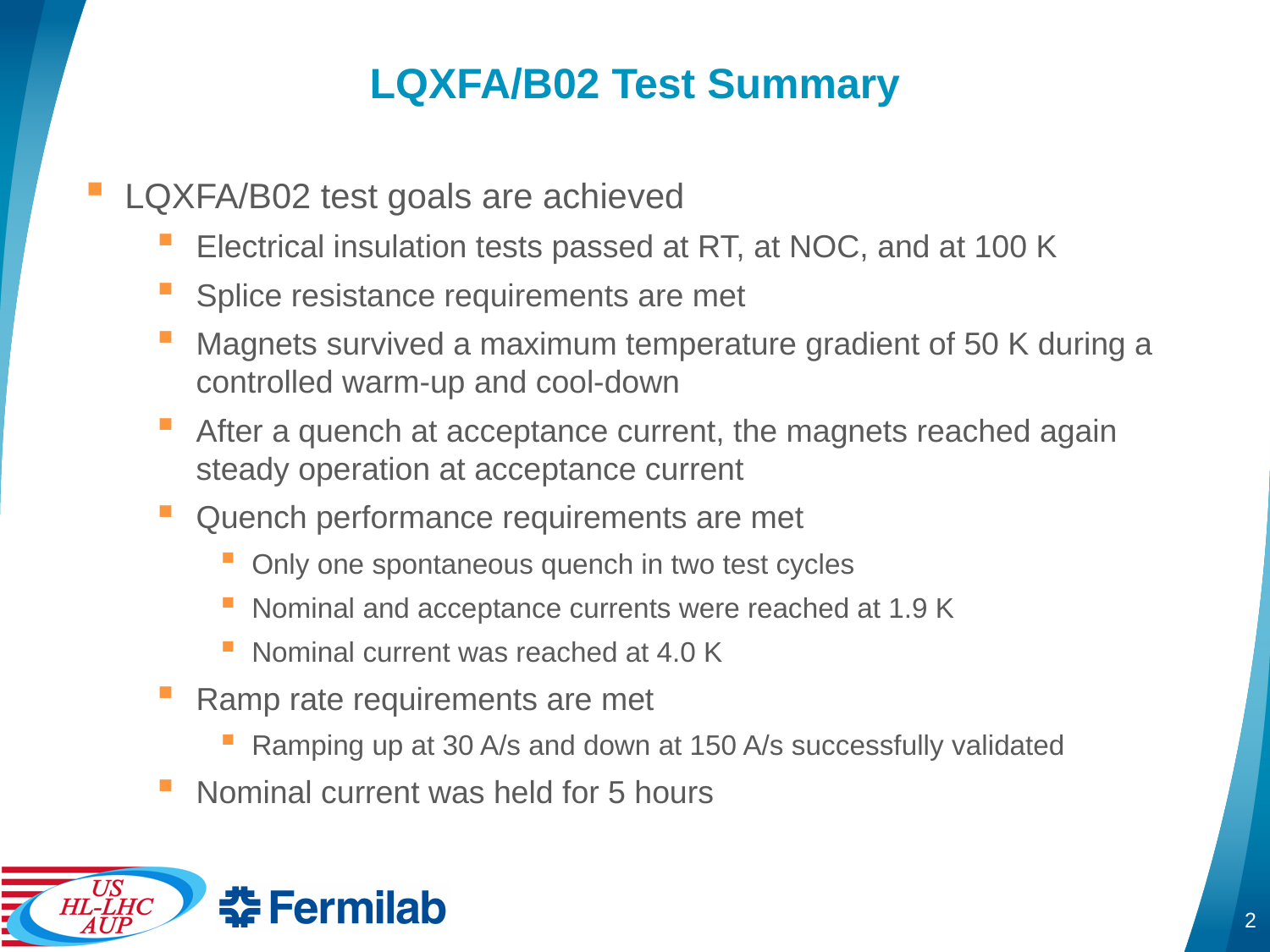

# LQXFA/B02 Test Summary
LQXFA/B02 test goals are achieved
Electrical insulation tests passed at RT, at NOC, and at 100 K
Splice resistance requirements are met
Magnets survived a maximum temperature gradient of 50 K during a controlled warm-up and cool-down
After a quench at acceptance current, the magnets reached again steady operation at acceptance current
Quench performance requirements are met
Only one spontaneous quench in two test cycles
Nominal and acceptance currents were reached at 1.9 K
Nominal current was reached at 4.0 K
Ramp rate requirements are met
Ramping up at 30 A/s and down at 150 A/s successfully validated
Nominal current was held for 5 hours

2